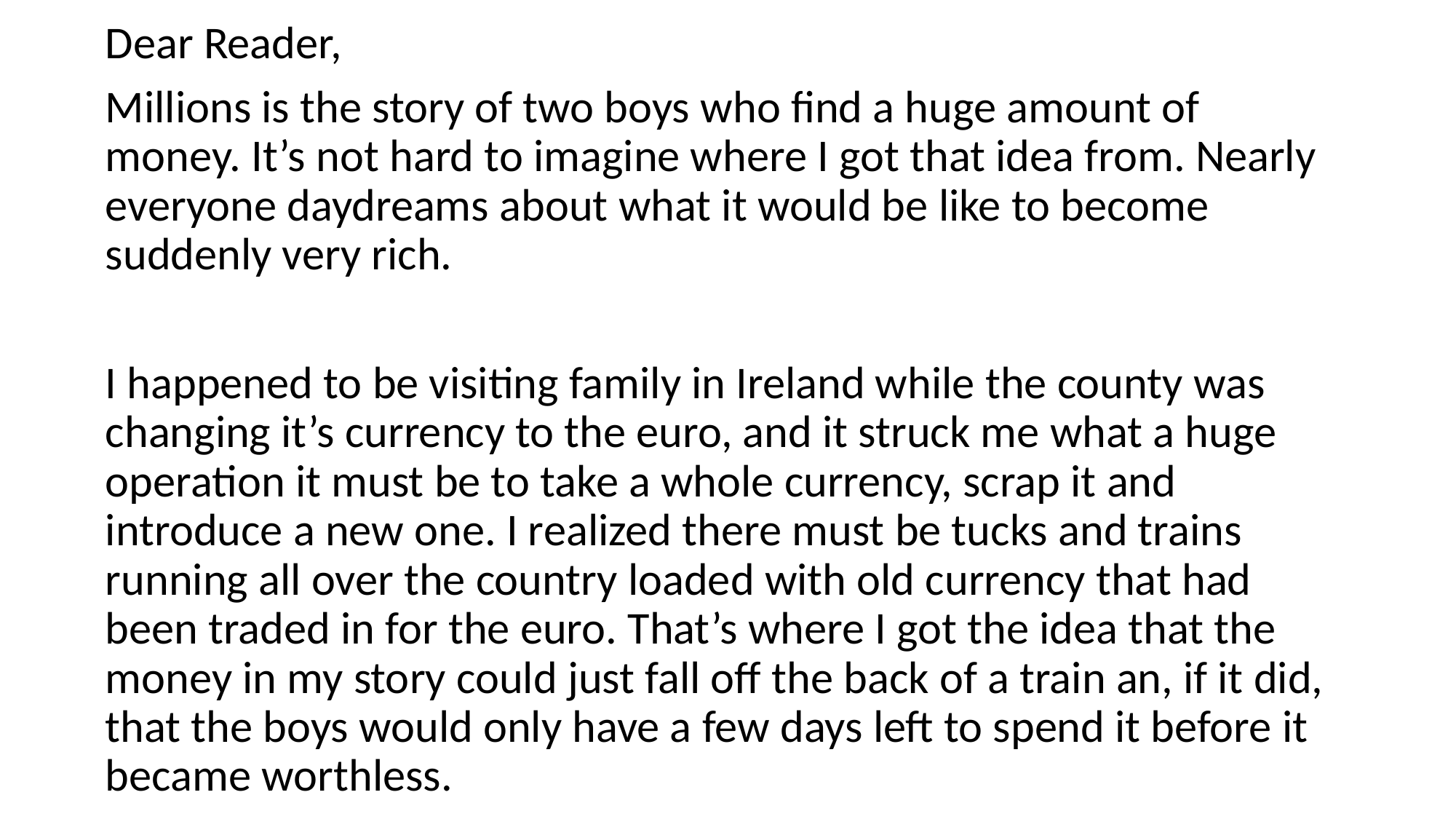

Dear Reader,
Millions is the story of two boys who find a huge amount of money. It’s not hard to imagine where I got that idea from. Nearly everyone daydreams about what it would be like to become suddenly very rich.

I happened to be visiting family in Ireland while the county was changing it’s currency to the euro, and it struck me what a huge operation it must be to take a whole currency, scrap it and introduce a new one. I realized there must be tucks and trains running all over the country loaded with old currency that had been traded in for the euro. That’s where I got the idea that the money in my story could just fall off the back of a train an, if it did, that the boys would only have a few days left to spend it before it became worthless.